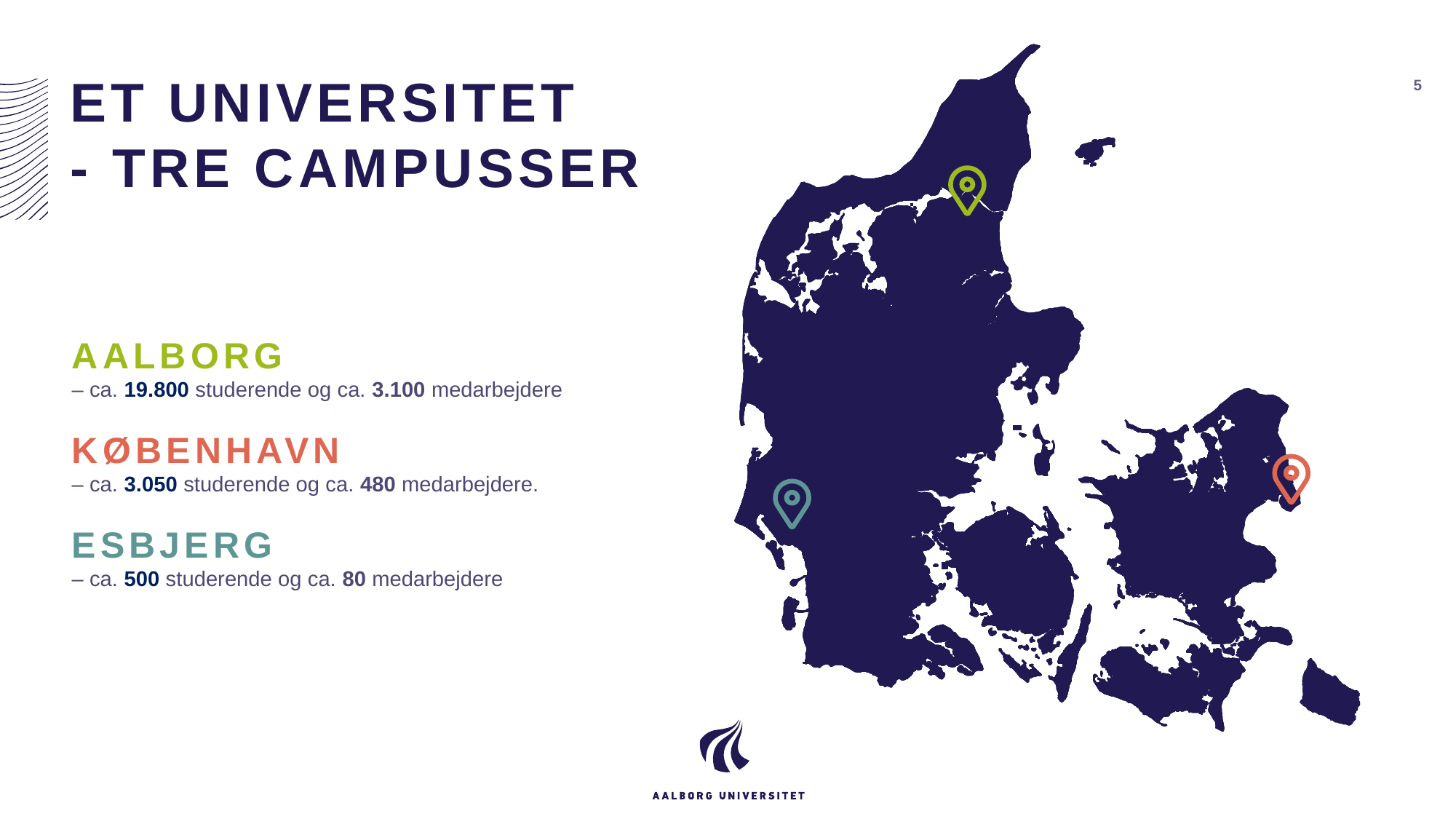

# ET UNIVERSITET - TRE CAMPUSSER

5

AALBORG
– ca. 19.800 studerende og ca. 3.100 medarbejdere

KØBENHAVN
– ca. 3.050 studerende og ca. 480 medarbejdere.

ESBJERG
– ca. 500 studerende og ca. 80 medarbejdere